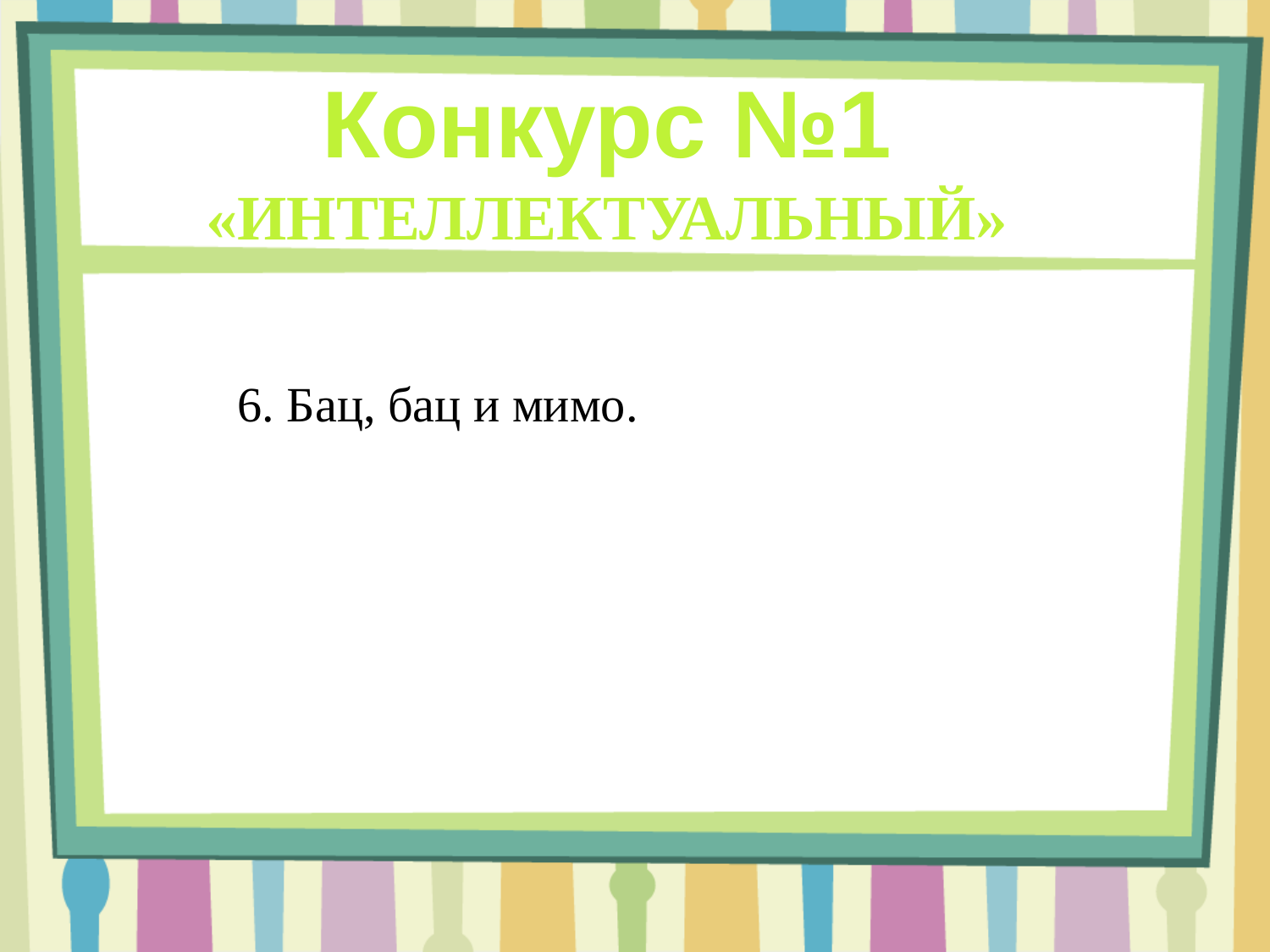

Конкурс №1
«ИНТЕЛЛЕКТУАЛЬНЫЙ»
6. Бац, бац и мимо.